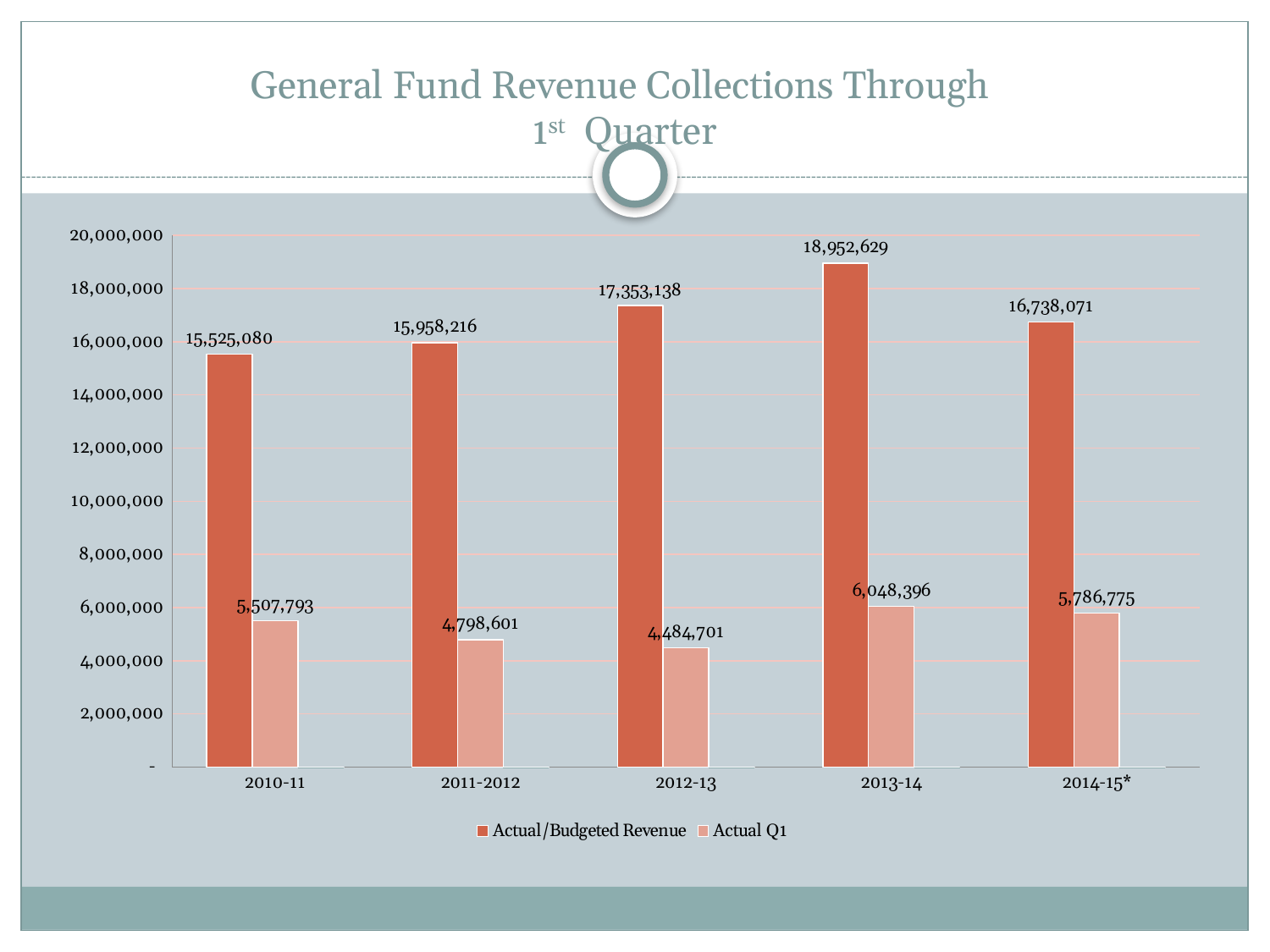

# General Fund Revenue Collections Through 1st  Quarter

### Chart

| Category | Actual/Budgeted Revenue | Actual Q1 | % of Budget |
|---|---|---|---|
| 2010-11 | 15525080.0 | 5507792.98 | 0.3547674459648517 |
| 2011-2012 | 15958215.57 | 4798600.6 | 0.30069781793278527 |
| 2012-13 | 17353138.01 | 4484700.76 | 0.25843745133679136 |
| 2013-14 | 18952629.259999998 | 6048396.17 | 0.3191323001693117 |
| 2014-15* | 16738070.55 | 5786775.25 | 0.34572534705919256 |